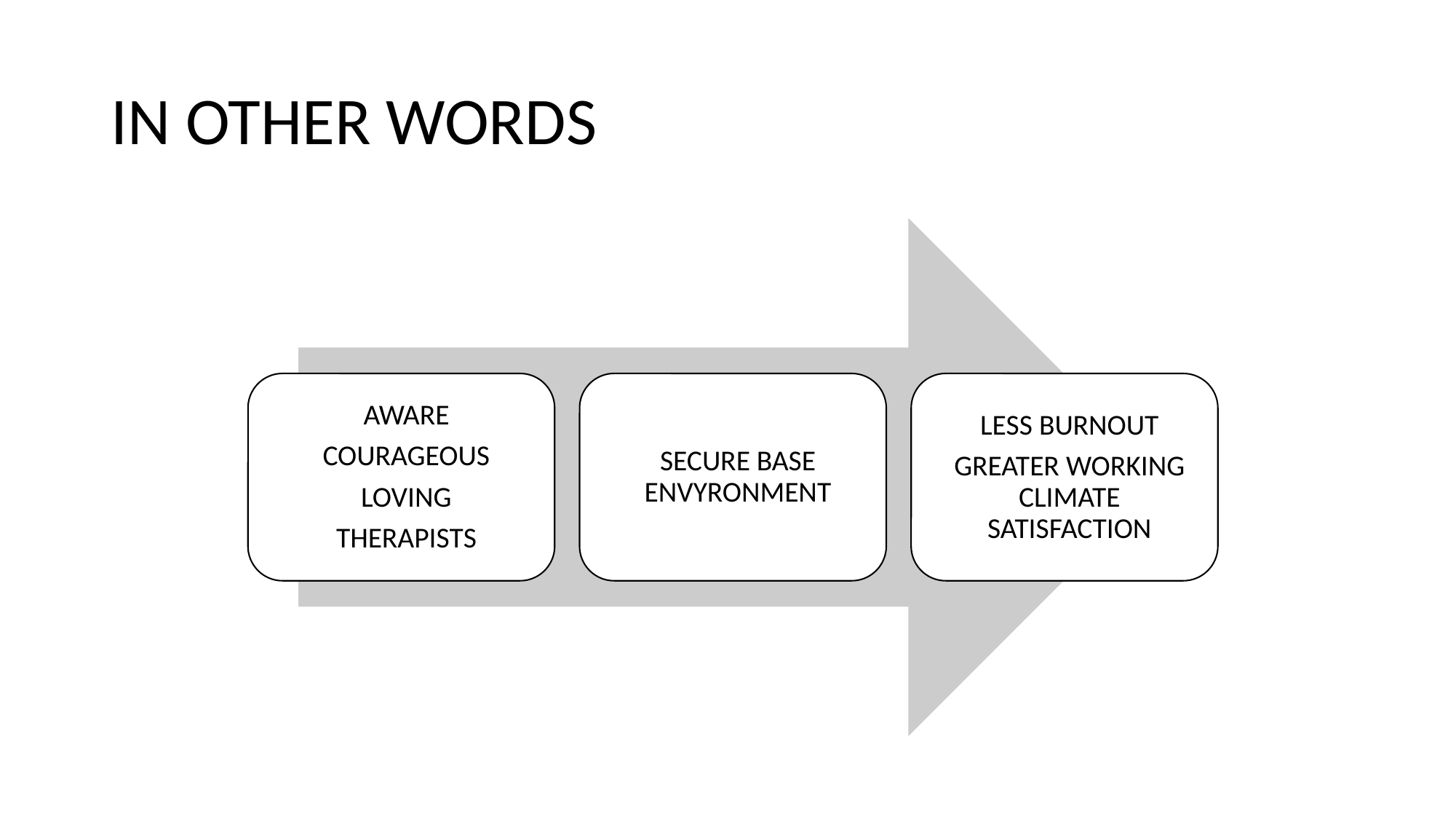

# IN OTHER WORDS
AWARE
COURAGEOUS
LOVING
THERAPISTS
SECURE BASE ENVYRONMENT
LESS BURNOUT
GREATER WORKING CLIMATE SATISFACTION